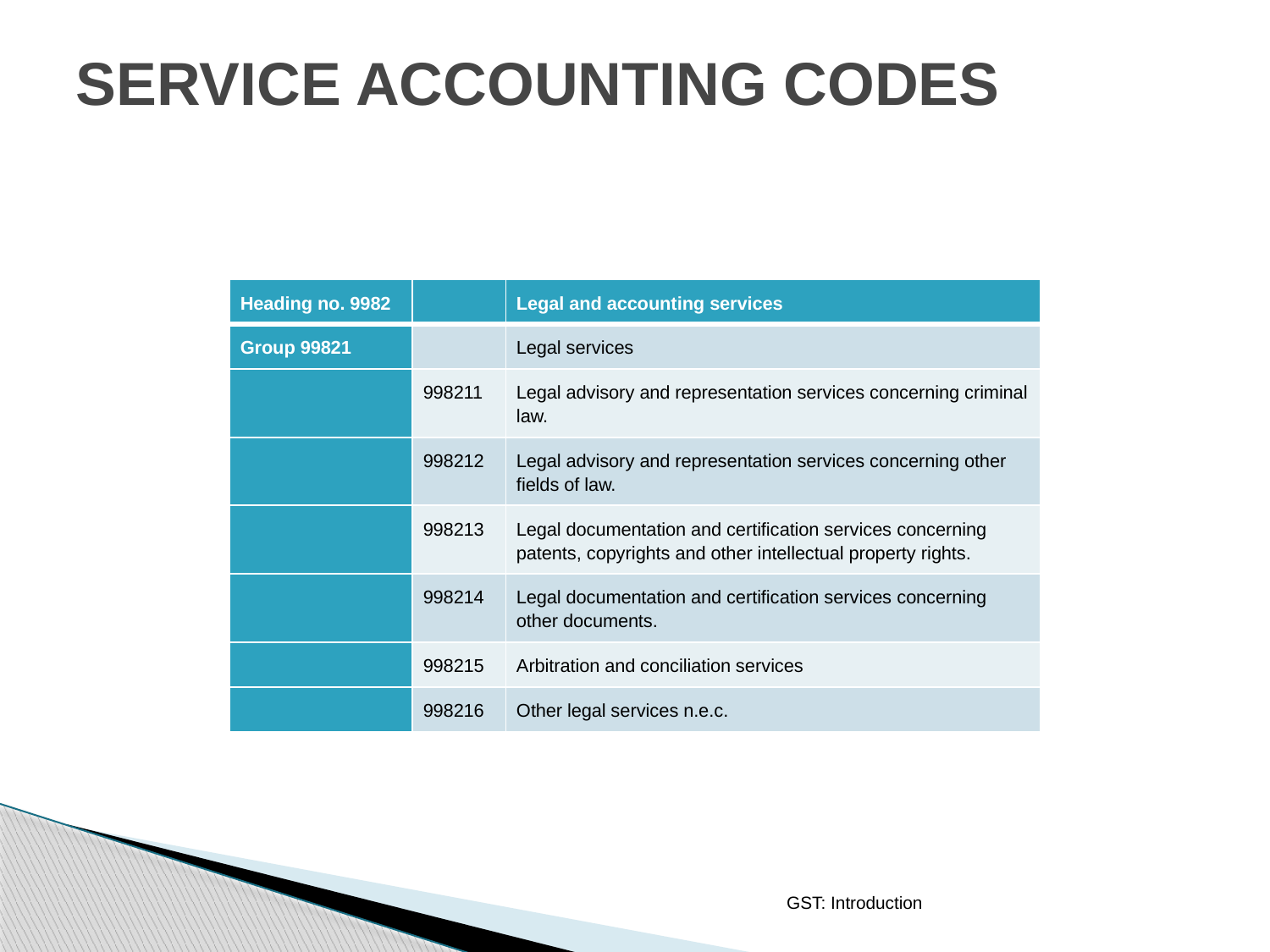

# SERVICE ACCOUNTING CODES
| Heading no. 9982 |  | Legal and accounting services |
| --- | --- | --- |
| Group 99821 |  | Legal services |
|  | 998211 | Legal advisory and representation services concerning criminal law. |
|  | 998212 | Legal advisory and representation services concerning other fields of law. |
|  | 998213 | Legal documentation and certification services concerning patents, copyrights and other intellectual property rights. |
|  | 998214 | Legal documentation and certification services concerning other documents. |
|  | 998215 | Arbitration and conciliation services |
|  | 998216 | Other legal services n.e.c. |
GST: Introduction